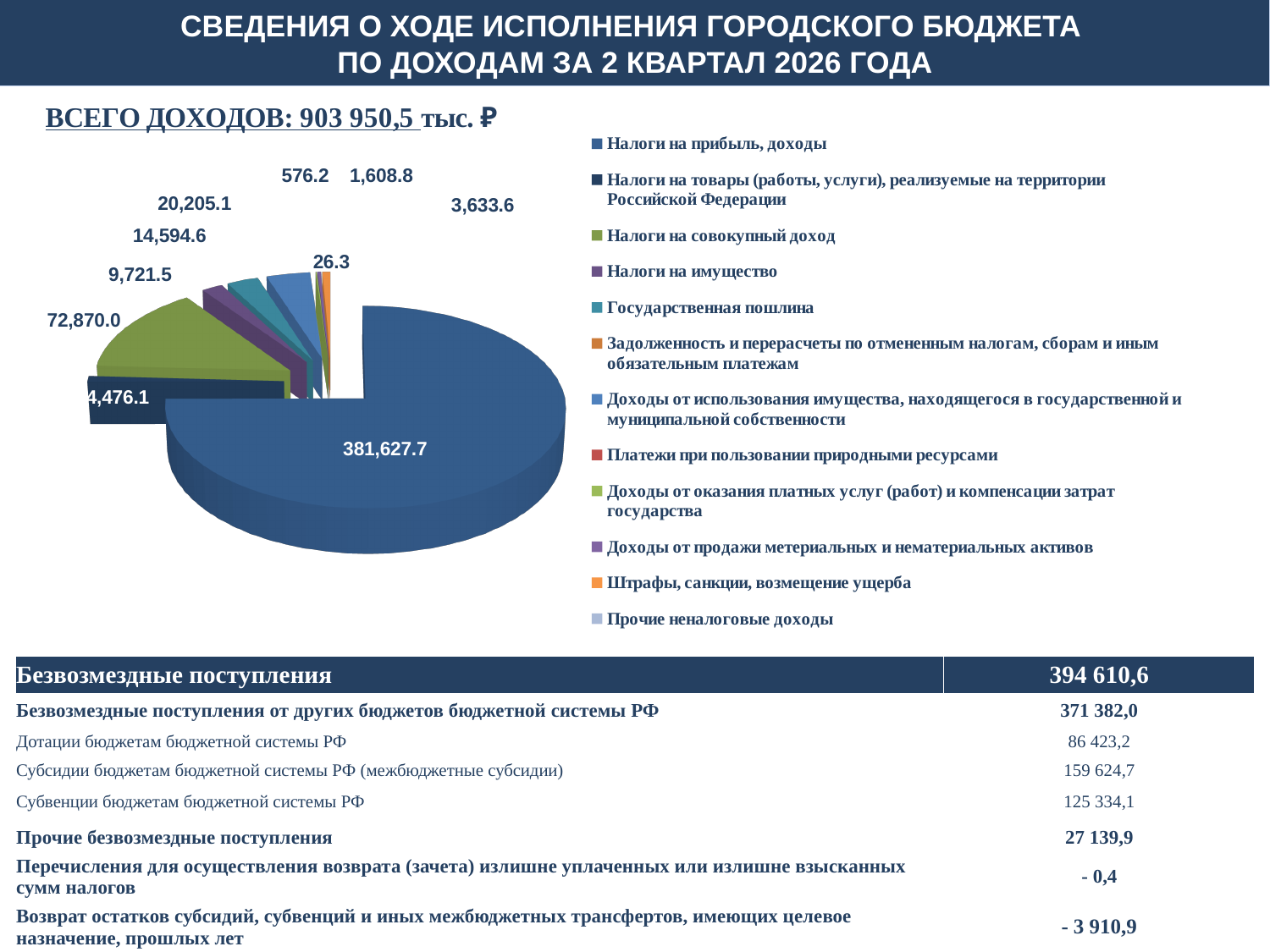

Сведения о ходе исполнения городского бюджета
по доходам за 2 квартал 2026 года

[unsupported chart]

| Безвозмездные поступления | 394 610,6 |
| --- | --- |
| Безвозмездные поступления от других бюджетов бюджетной системы РФ | 371 382,0 |
| Дотации бюджетам бюджетной системы РФ | 86 423,2 |
| Субсидии бюджетам бюджетной системы РФ (межбюджетные субсидии) | 159 624,7 |
| Субвенции бюджетам бюджетной системы РФ | 125 334,1 |
| Прочие безвозмездные поступления | 27 139,9 |
| Перечисления для осуществления возврата (зачета) излишне уплаченных или излишне взысканных сумм налогов | - 0,4 |
| Возврат остатков субсидий, субвенций и иных межбюджетных трансфертов, имеющих целевое назначение, прошлых лет | - 3 910,9 |